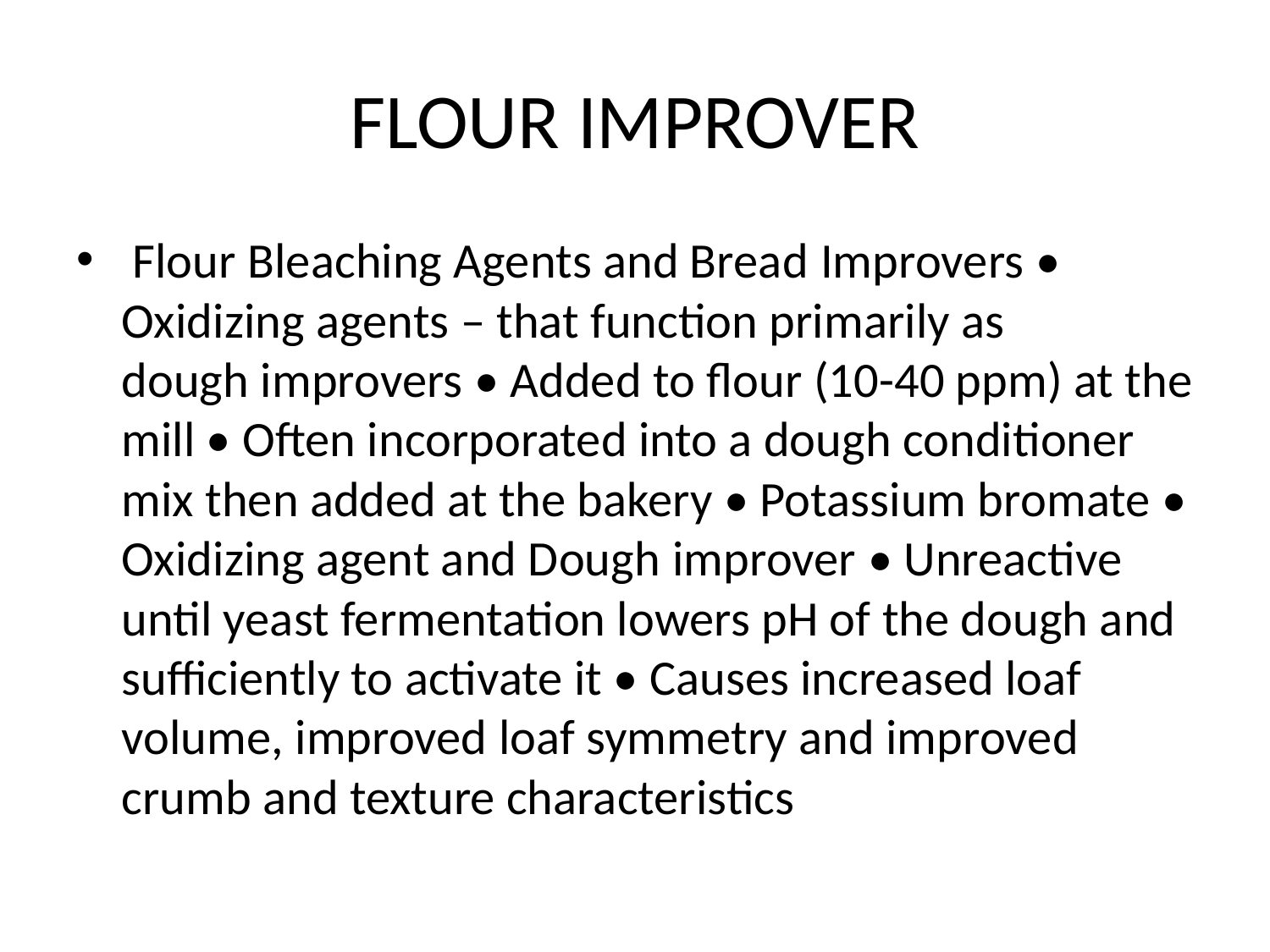

# FLOUR IMPROVER
 Flour Bleaching Agents and Bread Improvers • Oxidizing agents – that function primarily as dough improvers • Added to flour (10-40 ppm) at the mill • Often incorporated into a dough conditioner mix then added at the bakery • Potassium bromate • Oxidizing agent and Dough improver • Unreactive until yeast fermentation lowers pH of the dough and sufficiently to activate it • Causes increased loaf volume, improved loaf symmetry and improved crumb and texture characteristics